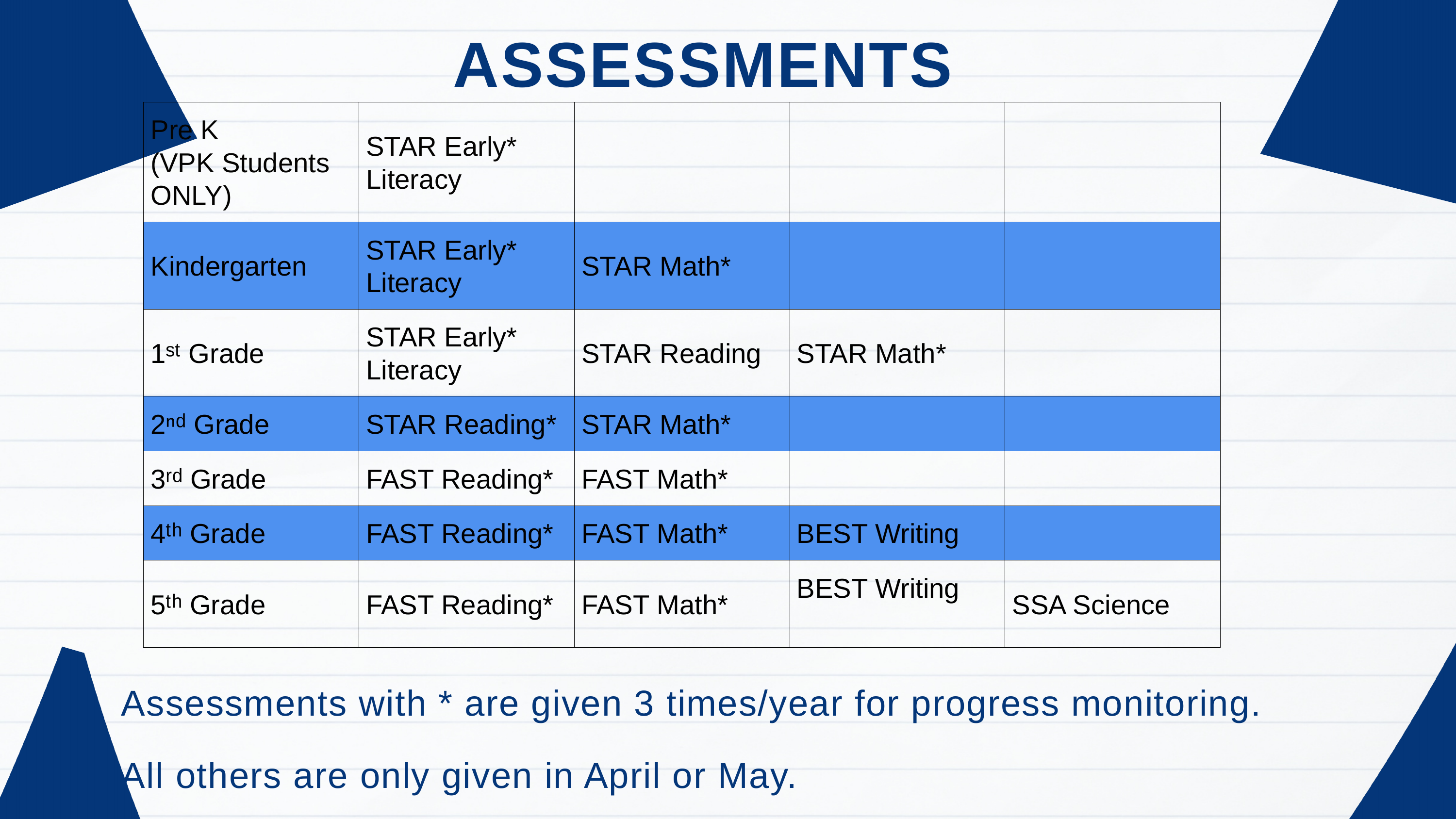

ASSESSMENTS
| Pre K (VPK Students ONLY) | STAR Early\* Literacy |  |  |  |
| --- | --- | --- | --- | --- |
| Kindergarten | STAR Early\* Literacy | STAR Math\* |  |  |
| 1ˢᵗ Grade | STAR Early\* Literacy | STAR Reading | STAR Math\* |  |
| 2ⁿᵈ Grade | STAR Reading\* | STAR Math\* |  |  |
| 3ʳᵈ Grade | FAST Reading\* | FAST Math\* |  |  |
| 4ᵗʰ Grade | FAST Reading\* | FAST Math\* | BEST Writing |  |
| 5ᵗʰ Grade | FAST Reading\* | FAST Math\* | BEST Writing | SSA Science |

Assessments with * are given 3 times/year for progress monitoring.

All others are only given in April or May.